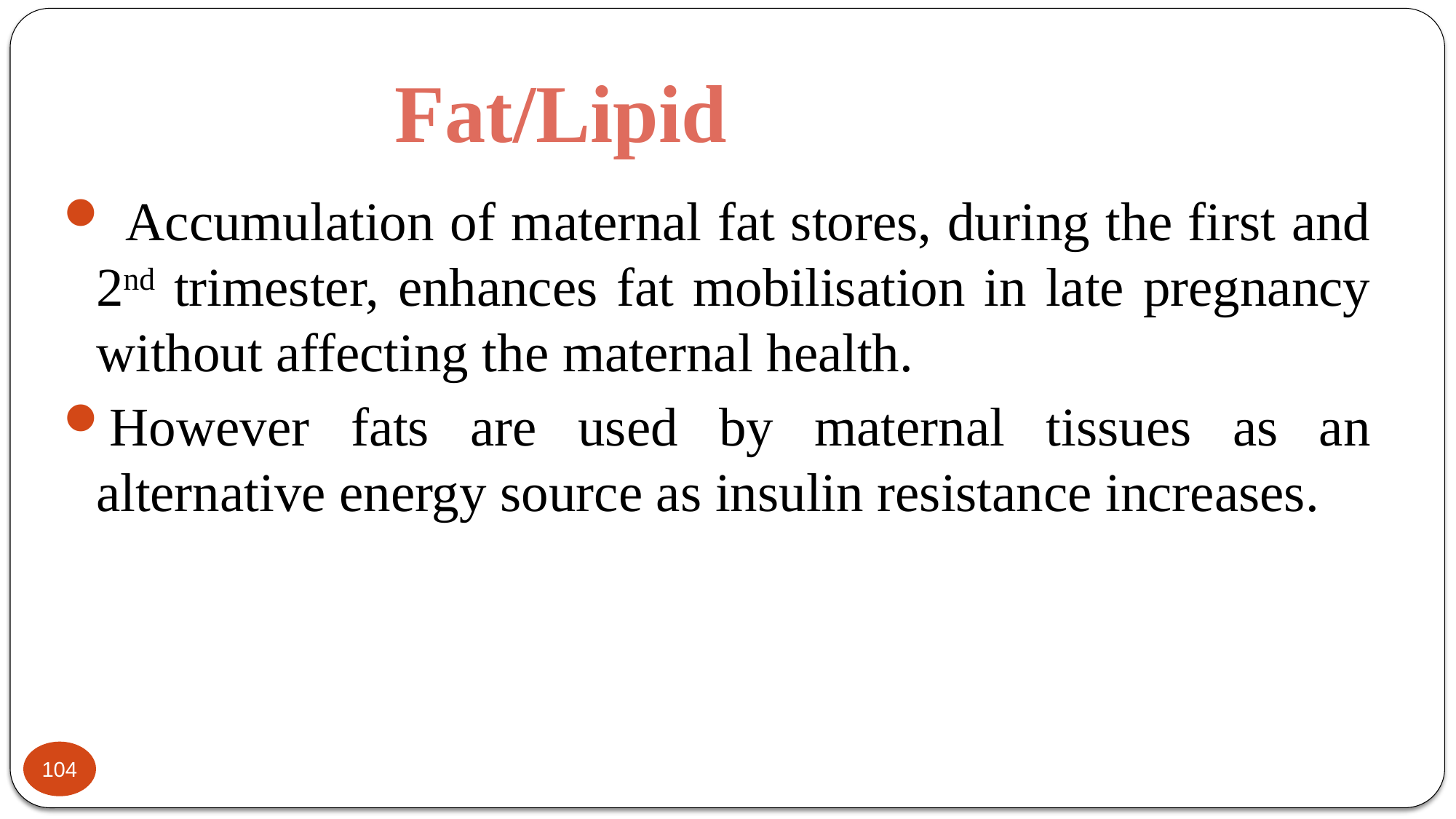

# Fat/Lipid
 Accumulation of maternal fat stores, during the first and 2nd trimester, enhances fat mobilisation in late pregnancy without affecting the maternal health.
However fats are used by maternal tissues as an alternative energy source as insulin resistance increases.

104